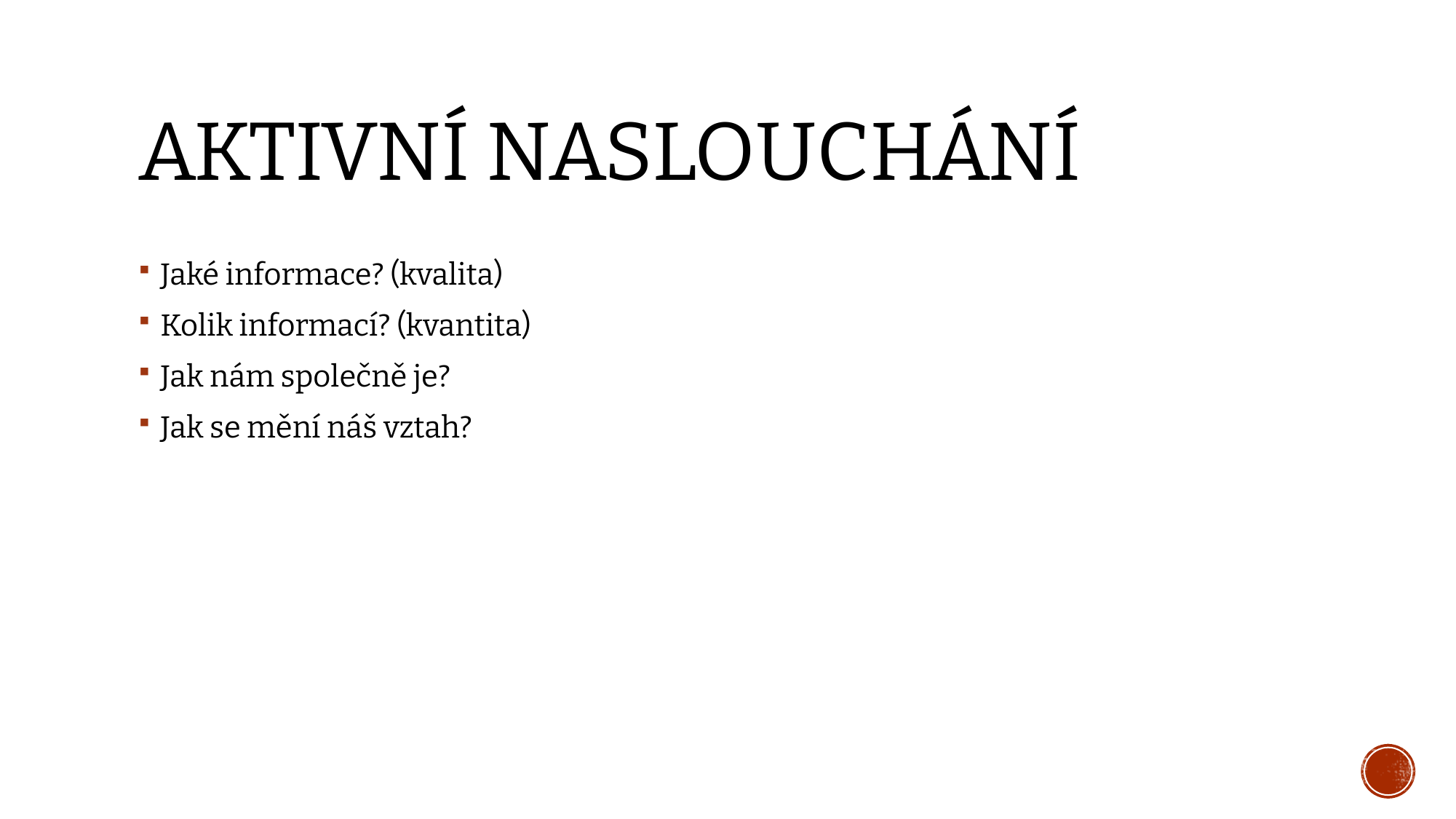

# Aktivní naslouchání
Jaké informace? (kvalita)
Kolik informací? (kvantita)
Jak nám společně je?
Jak se mění náš vztah?